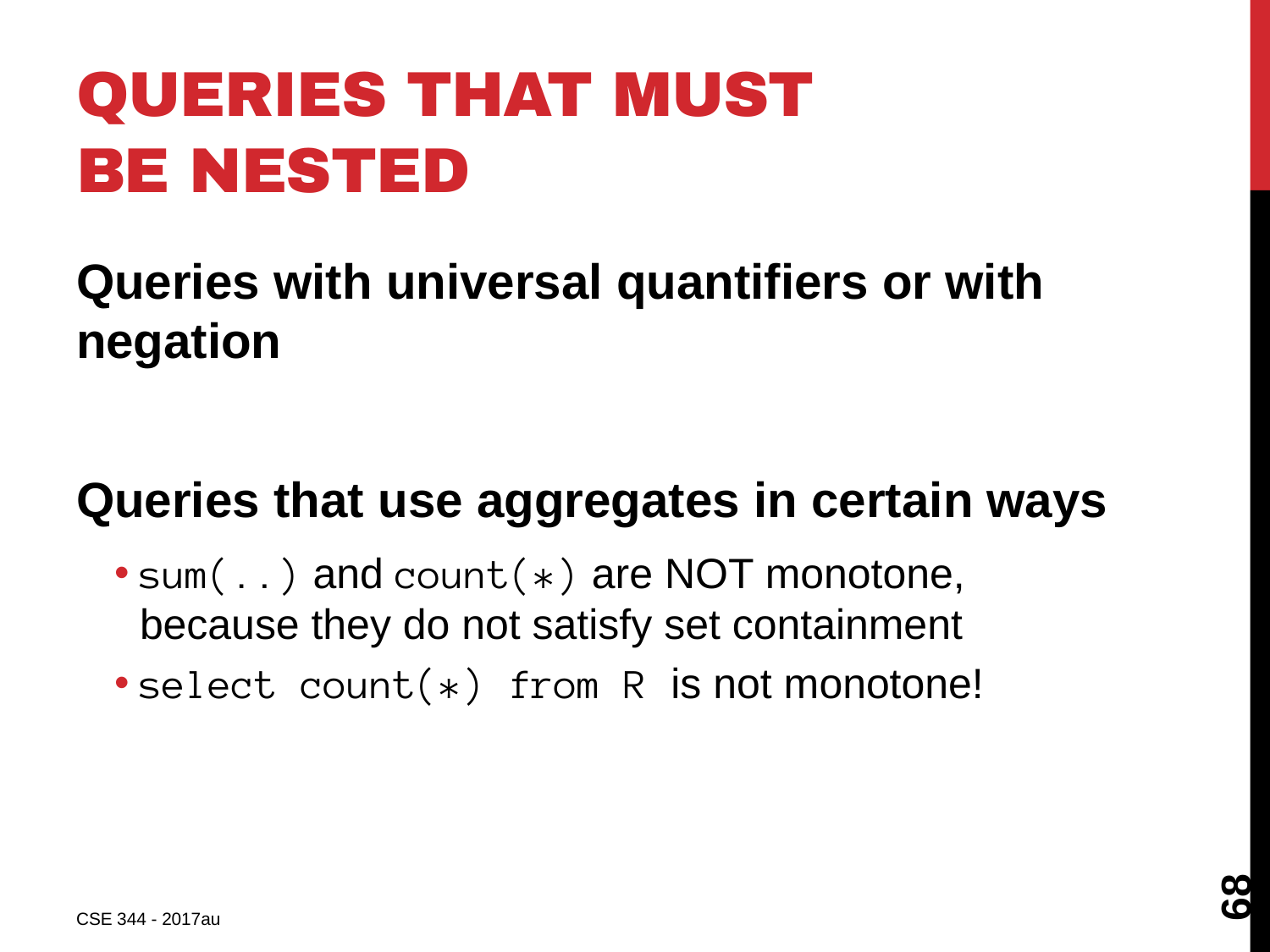

# Queries that must be nested
Queries with universal quantifiers or with negation

Queries that use aggregates in certain ways
sum(..) and count(*) are NOT monotone, because they do not satisfy set containment
select count(*) from R  is not monotone!
68
CSE 344 - 2017au